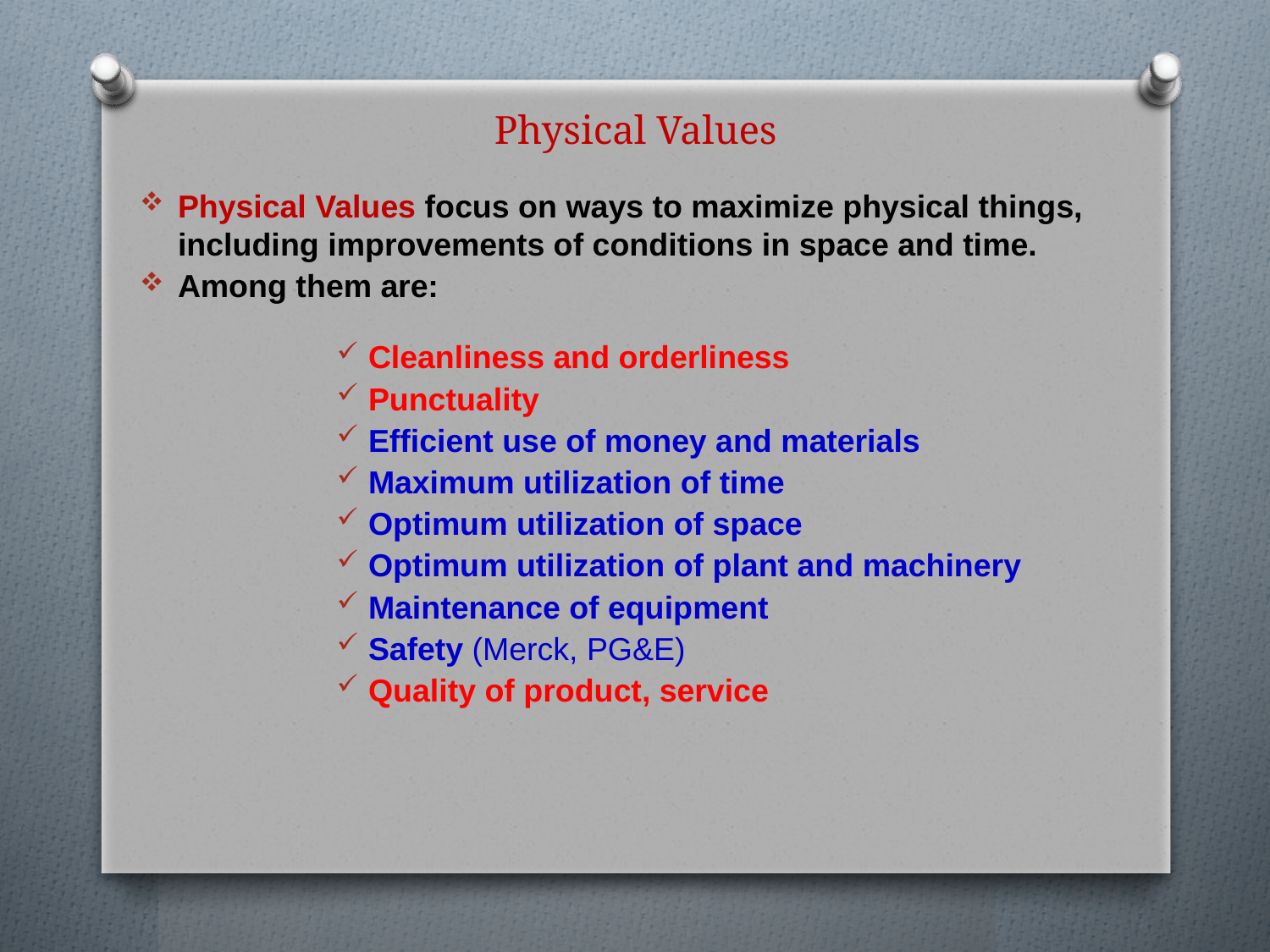

# Physical Values
Physical Values focus on ways to maximize physical things, including improvements of conditions in space and time.
Among them are:
Cleanliness and orderliness
Punctuality
Efficient use of money and materials
Maximum utilization of time
Optimum utilization of space
Optimum utilization of plant and machinery
Maintenance of equipment
Safety (Merck, PG&E)
Quality of product, service